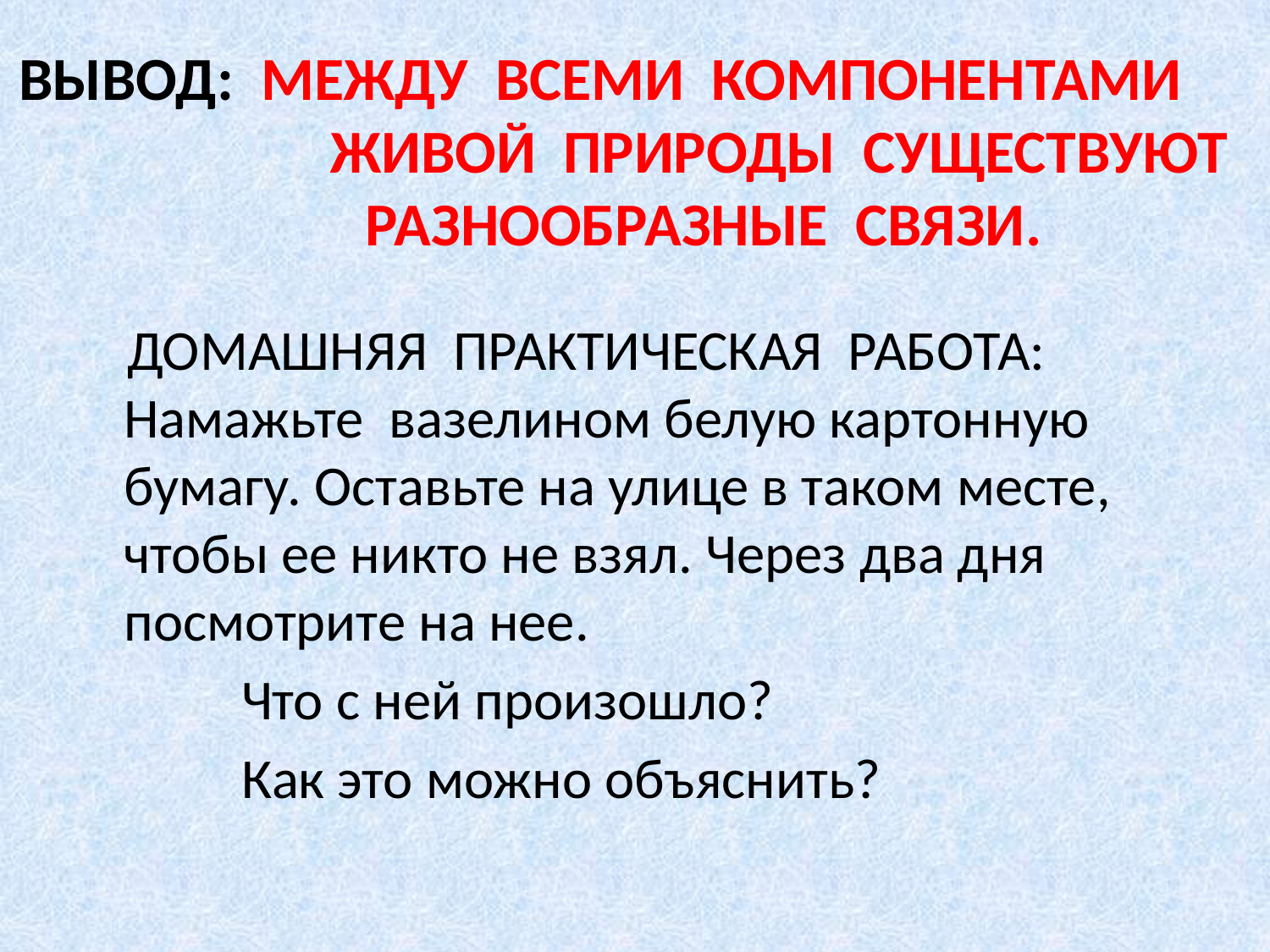

# ВЫВОД:  МЕЖДУ  ВСЕМИ  КОМПОНЕНТАМИ                           ЖИВОЙ  ПРИРОДЫ  СУЩЕСТВУЮТ РАЗНООБРАЗНЫЕ  СВЯЗИ.
    ДОМАШНЯЯ  ПРАКТИЧЕСКАЯ  РАБОТА: Намажьте  вазелином белую картонную бумагу. Оставьте на улице в таком месте, чтобы ее никто не взял. Через два дня посмотрите на нее.
             Что с ней произошло?
             Как это можно объяснить?